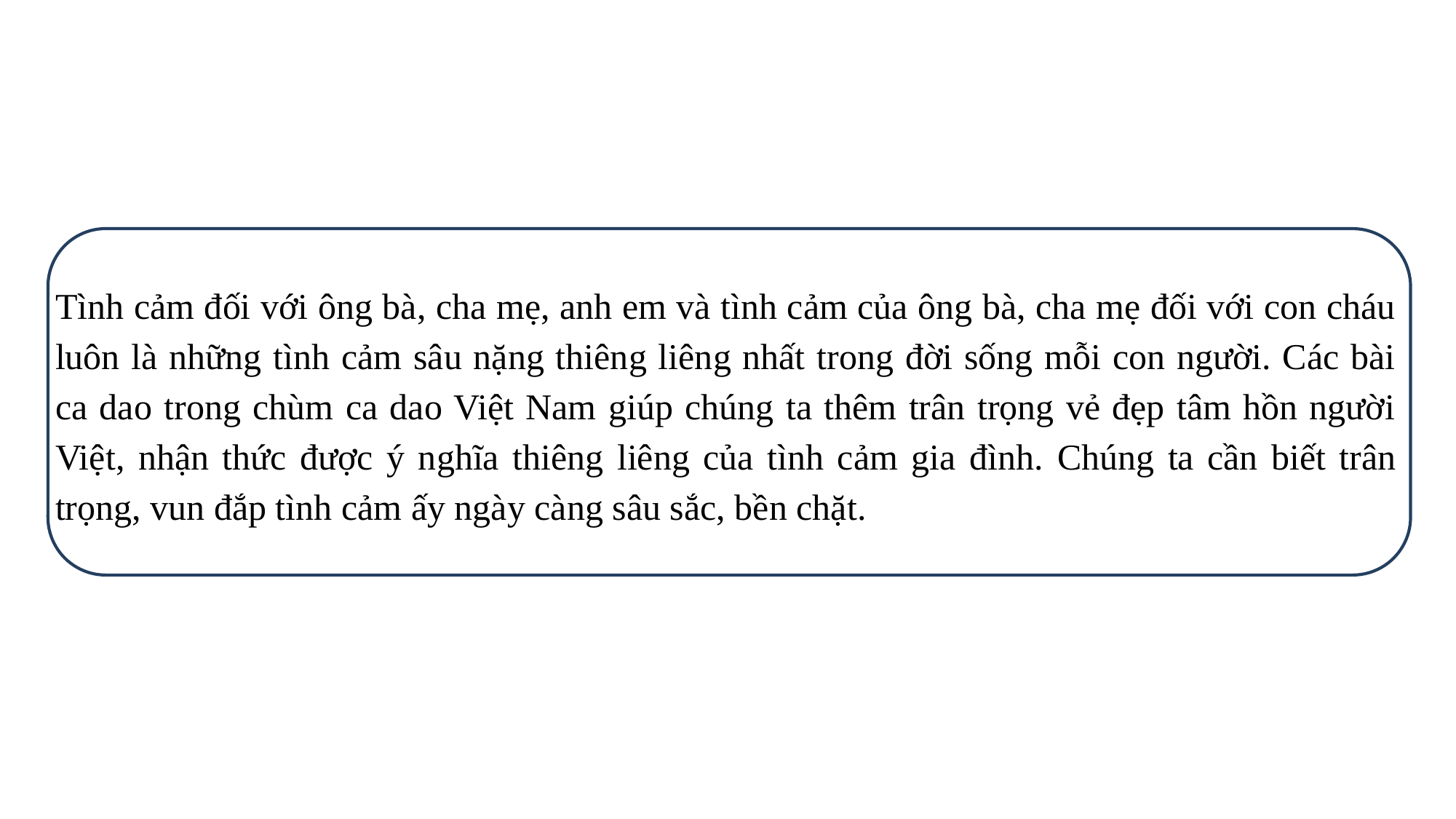

Tình cảm đối với ông bà, cha mẹ, anh em và tình cảm của ông bà, cha mẹ đối với con cháu luôn là những tình cảm sâu nặng thiêng liêng nhất trong đời sống mỗi con người. Các bài ca dao trong chùm ca dao Việt Nam giúp chúng ta thêm trân trọng vẻ đẹp tâm hồn người Việt, nhận thức được ý nghĩa thiêng liêng của tình cảm gia đình. Chúng ta cần biết trân trọng, vun đắp tình cảm ấy ngày càng sâu sắc, bền chặt.